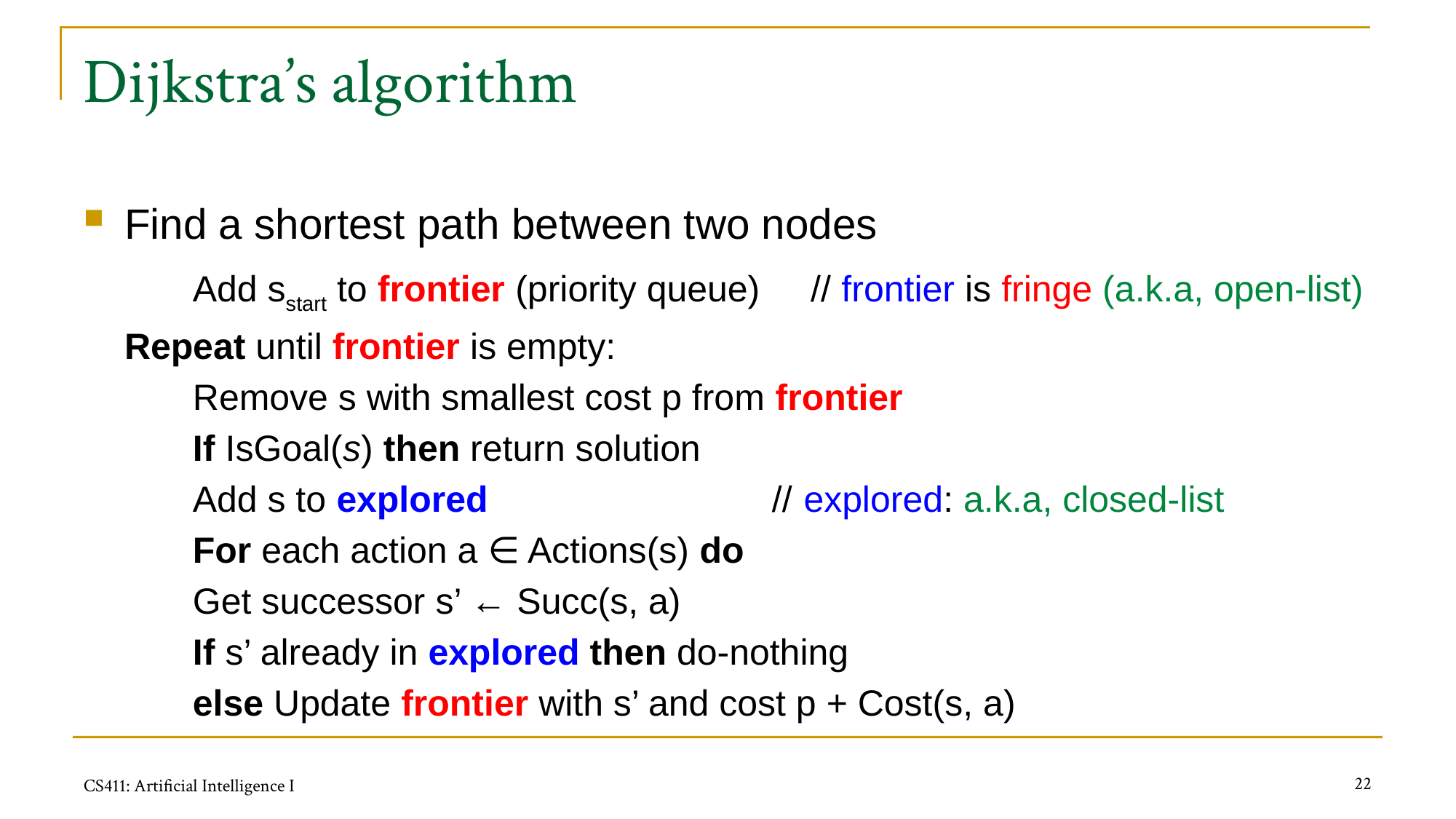

# Dijkstra’s algorithm
Find a shortest path between two nodes
	Add sstart to frontier (priority queue)     // frontier is fringe (a.k.a, open-list)
    Repeat until frontier is empty:
	Remove s with smallest cost p from frontier
	If IsGoal(s) then return solution
	Add s to explored                            // explored: a.k.a, closed-list
	For each action a ∈ Actions(s) do
	Get successor s’ ← Succ(s, a)
	If s’ already in explored then do-nothing
	else Update frontier with s’ and cost p + Cost(s, a)
22
CS411: Artificial Intelligence I